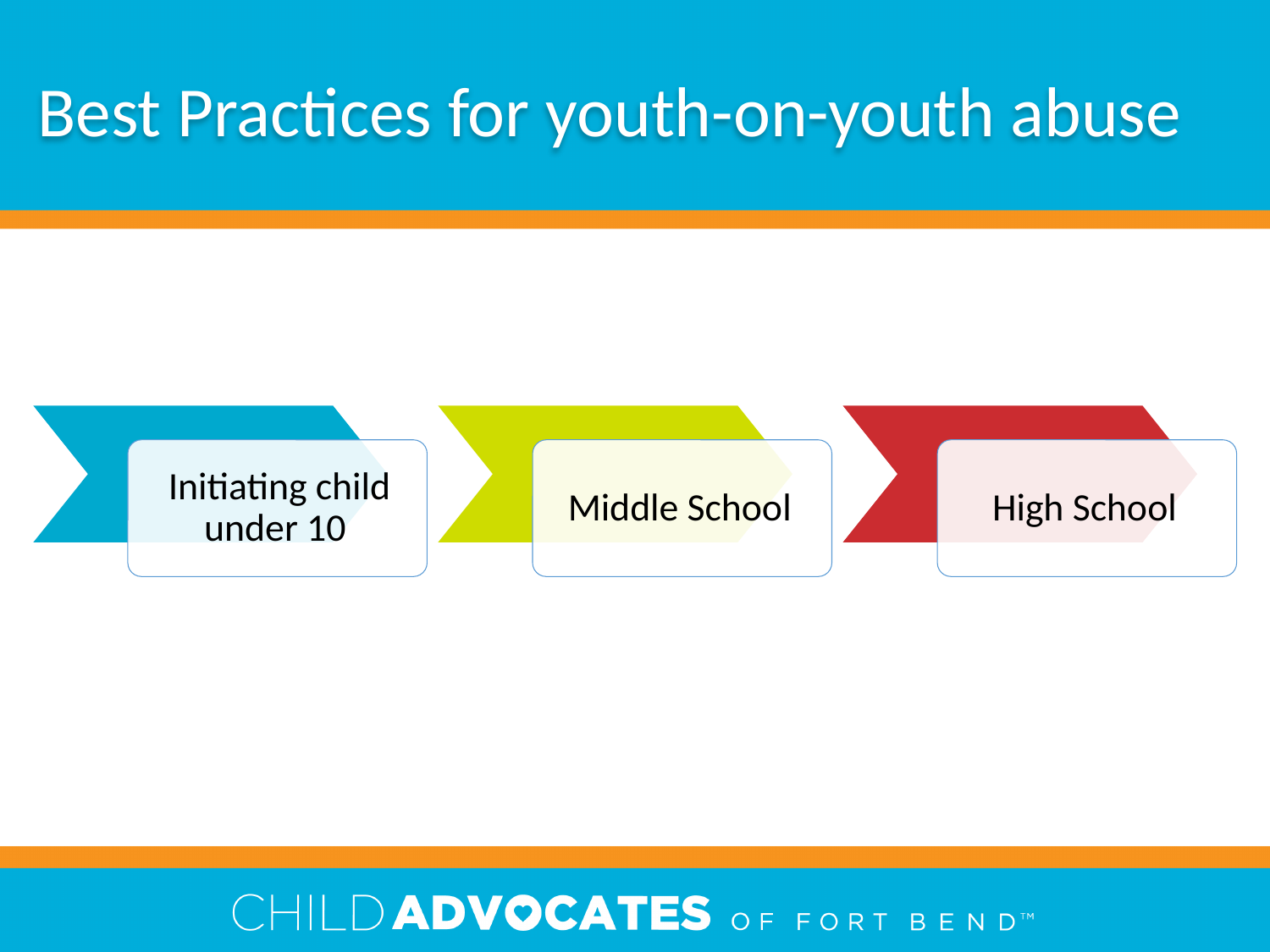

Best Practices for youth-on-youth abuse
Initiating child under 10
Middle School
High School